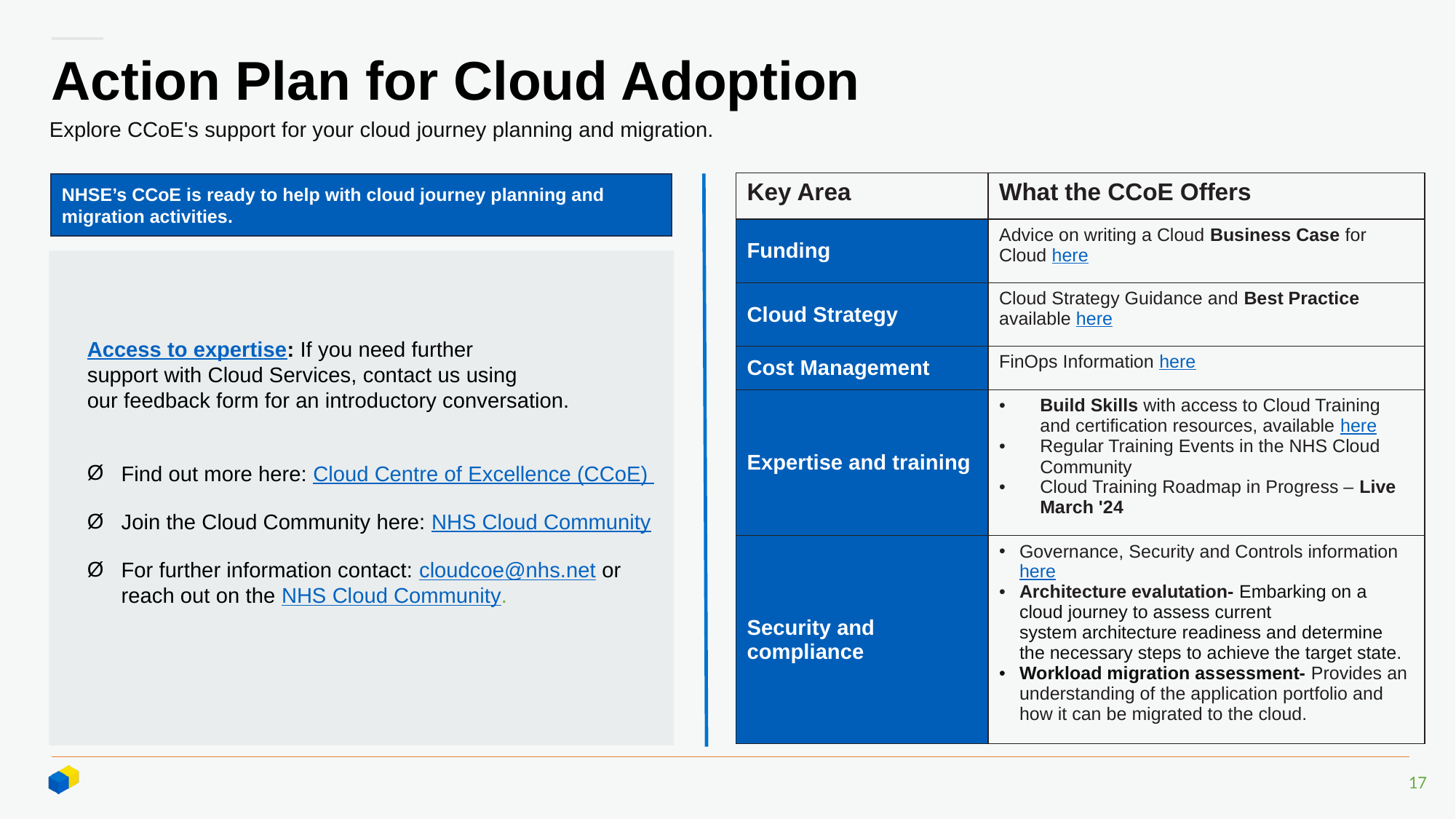

# Action Plan for Cloud Adoption

Explore CCoE's support for your cloud journey planning and migration.
| Key Area | What the CCoE Offers |
| --- | --- |
| Funding | Advice on writing a Cloud Business Case for Cloud here |
| Cloud Strategy | Cloud Strategy Guidance and Best Practice available here |
| Cost Management | FinOps Information here |
| Expertise and training | Build Skills with access to Cloud Training and certification resources, available here  Regular Training Events in the NHS Cloud Community  Cloud Training Roadmap in Progress – Live March '24 |
| Security and compliance | Governance, Security and Controls information here   Architecture evalutation- Embarking on a cloud journey to assess current system architecture readiness and determine the necessary steps to achieve the target state. Workload migration assessment- Provides an understanding of the application portfolio and how it can be migrated to the cloud. |
NHSE’s CCoE is ready to help with cloud journey planning and migration activities.
Access to expertise: If you need further support with Cloud Services, contact us using our feedback form for an introductory conversation.

Find out more here: Cloud Centre of Excellence (CCoE)
Join the Cloud Community here: NHS Cloud Community
For further information contact: cloudcoe@nhs.net or reach out on the NHS Cloud Community.